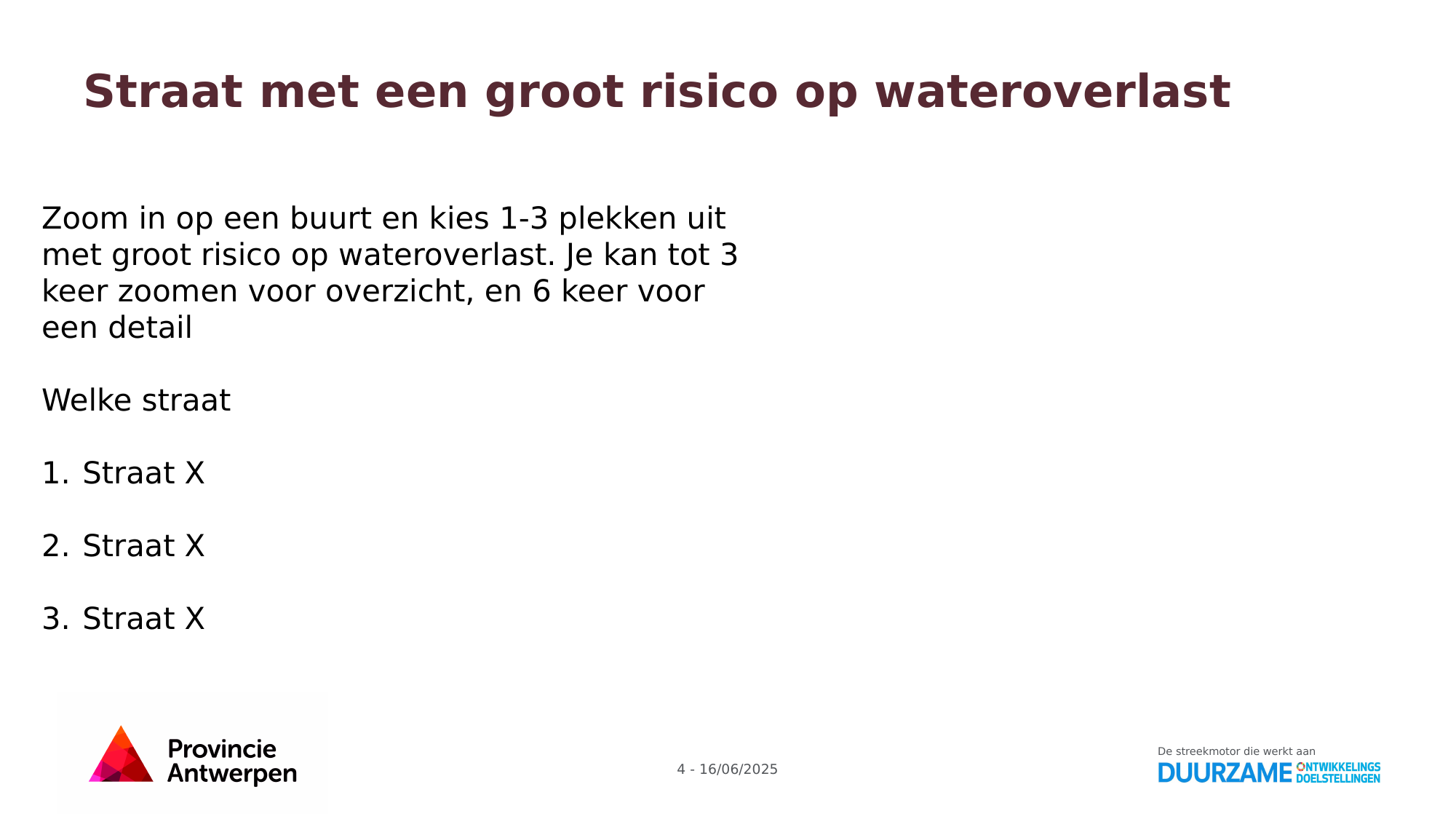

# Straat met een groot risico op wateroverlast

Zoom in op een buurt en kies 1-3 plekken uit met groot risico op wateroverlast. Je kan tot 3 keer zoomen voor overzicht, en 6 keer voor een detail

Welke straat

Straat X

Straat X

Straat X